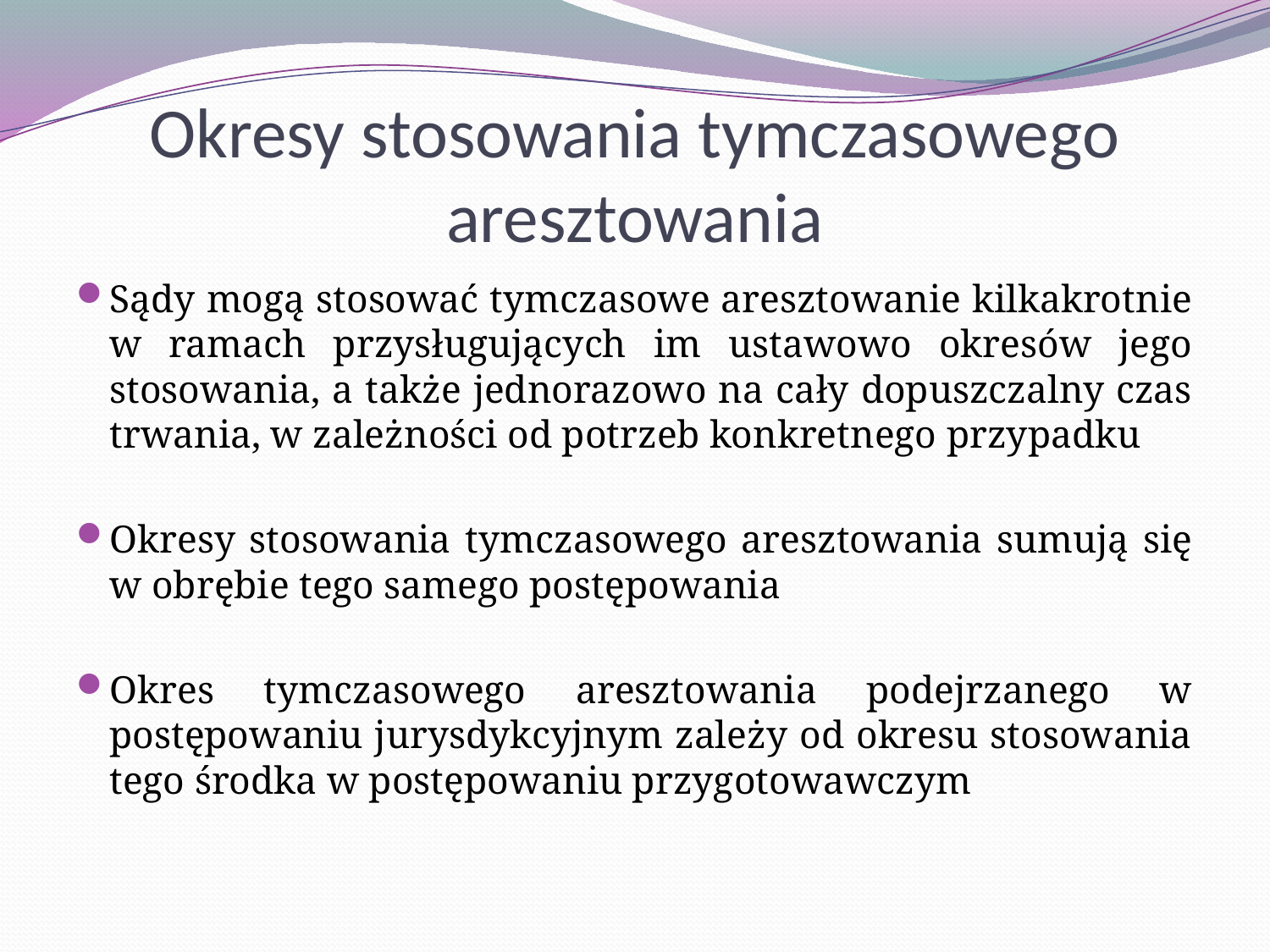

# Okresy stosowania tymczasowego aresztowania
Sądy mogą stosować tymczasowe aresztowanie kilkakrotnie w ramach przysługujących im ustawowo okresów jego stosowania, a także jednorazowo na cały dopuszczalny czas trwania, w zależności od potrzeb konkretnego przypadku

Okresy stosowania tymczasowego aresztowania sumują się w obrębie tego samego postępowania

Okres tymczasowego aresztowania podejrzanego w postępowaniu jurysdykcyjnym zależy od okresu stosowania tego środka w postępowaniu przygotowawczym